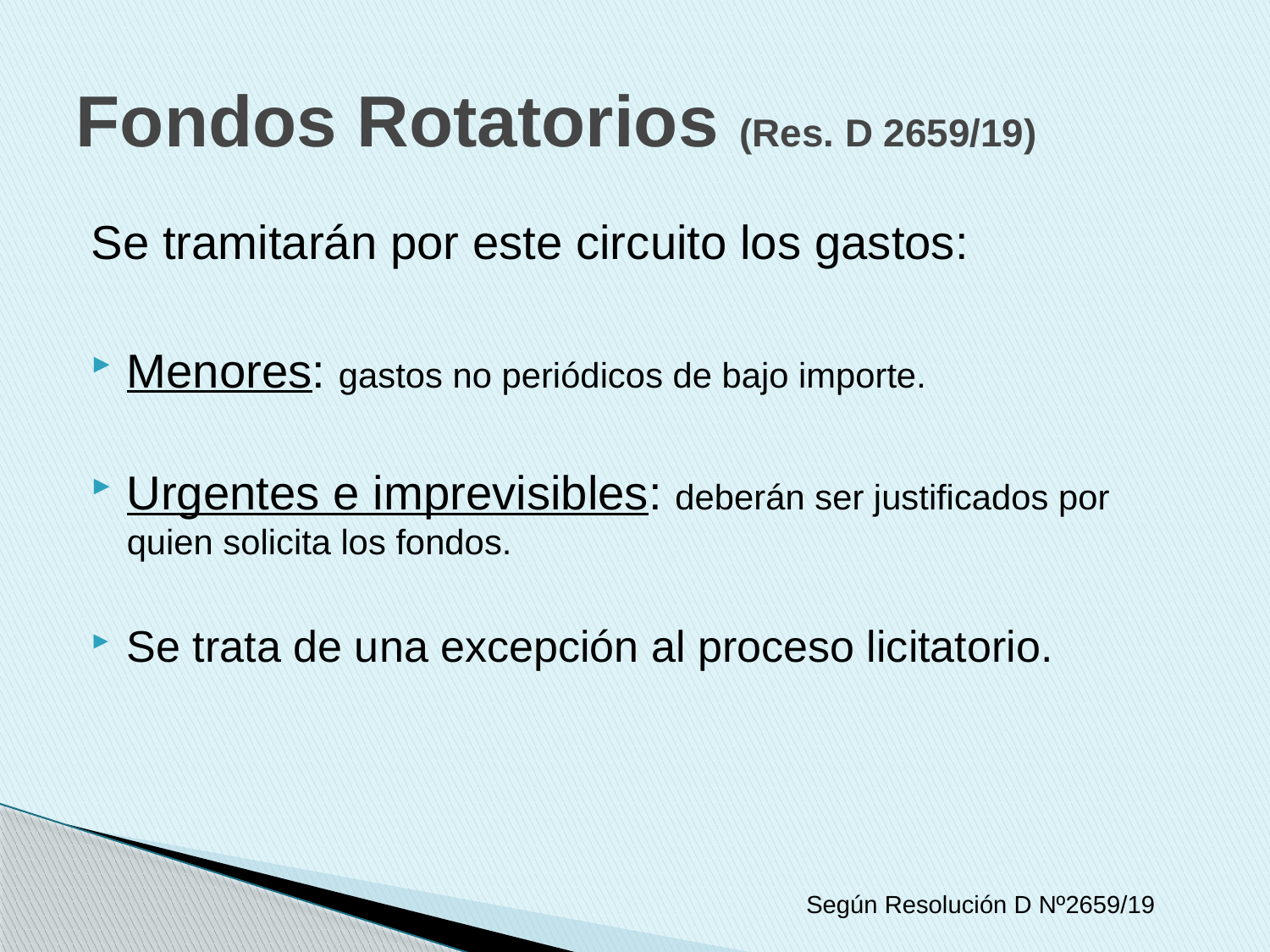

# Fondos Rotatorios (Res. D 2659/19)
Se tramitarán por este circuito los gastos:

Menores: gastos no periódicos de bajo importe.

Urgentes e imprevisibles: deberán ser justificados por quien solicita los fondos.

Se trata de una excepción al proceso licitatorio.
Según Resolución D Nº2659/19